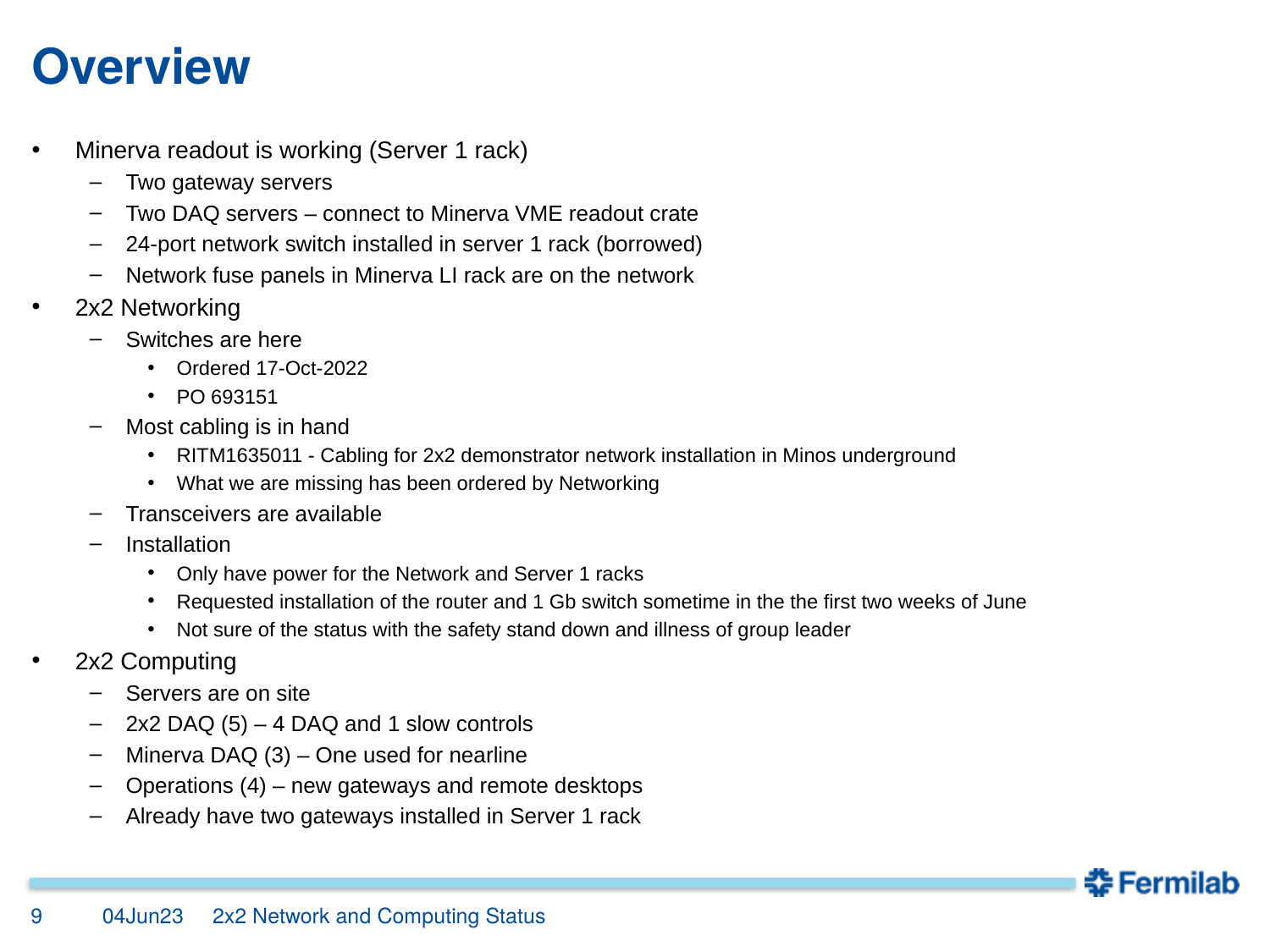

# Overview
Minerva readout is working (Server 1 rack)
Two gateway servers
Two DAQ servers – connect to Minerva VME readout crate
24-port network switch installed in server 1 rack (borrowed)
Network fuse panels in Minerva LI rack are on the network
2x2 Networking
Switches are here
Ordered 17-Oct-2022
PO 693151
Most cabling is in hand
RITM1635011 - Cabling for 2x2 demonstrator network installation in Minos underground
What we are missing has been ordered by Networking
Transceivers are available
Installation
Only have power for the Network and Server 1 racks
Requested installation of the router and 1 Gb switch sometime in the the first two weeks of June
Not sure of the status with the safety stand down and illness of group leader
2x2 Computing
Servers are on site
2x2 DAQ (5) – 4 DAQ and 1 slow controls
Minerva DAQ (3) – One used for nearline
Operations (4) – new gateways and remote desktops
Already have two gateways installed in Server 1 rack
9
04Jun23
2x2 Network and Computing Status